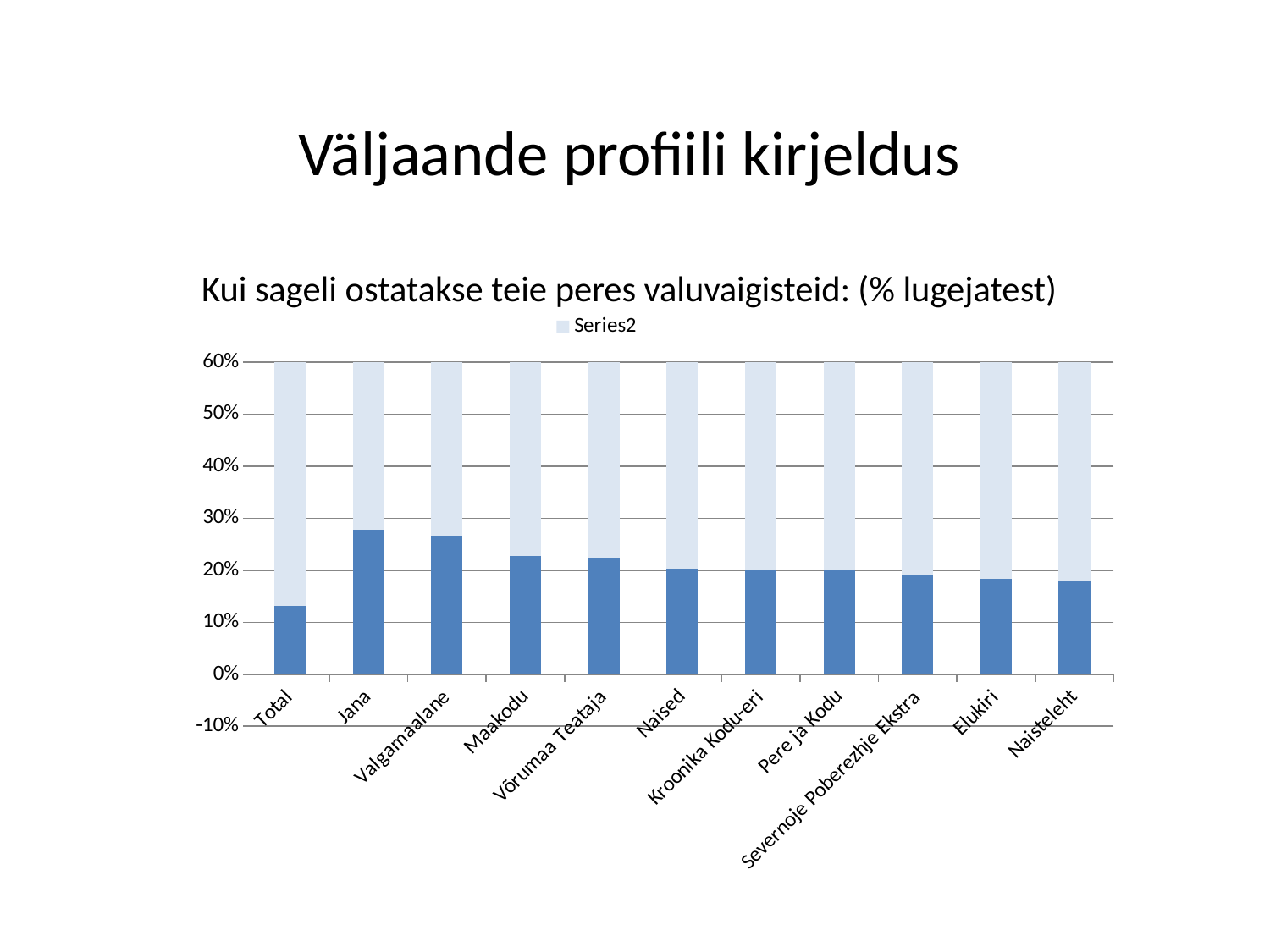

Väljaande profiili kirjeldus

Kui sageli ostatakse teie peres valuvaigisteid: (% lugejatest)

### Chart

| Category |  |  |
|---|---|---|
| Total | 13.2 | 86.8 |
| Jana | 27.8 | 72.2 |
| Valgamaalane | 26.7 | 73.3 |
| Maakodu | 22.7 | 77.3 |
| Võrumaa Teataja | 22.4 | 77.6 |
| Naised | 20.3 | 79.7 |
| Kroonika Kodu-eri | 20.1 | 79.9 |
| Pere ja Kodu | 20.0 | 80.0 |
| Severnoje Poberezhje Ekstra | 19.1 | 80.9 |
| Elukiri | 18.4 | 81.6 |
| Naisteleht | 17.8 | 82.2 |